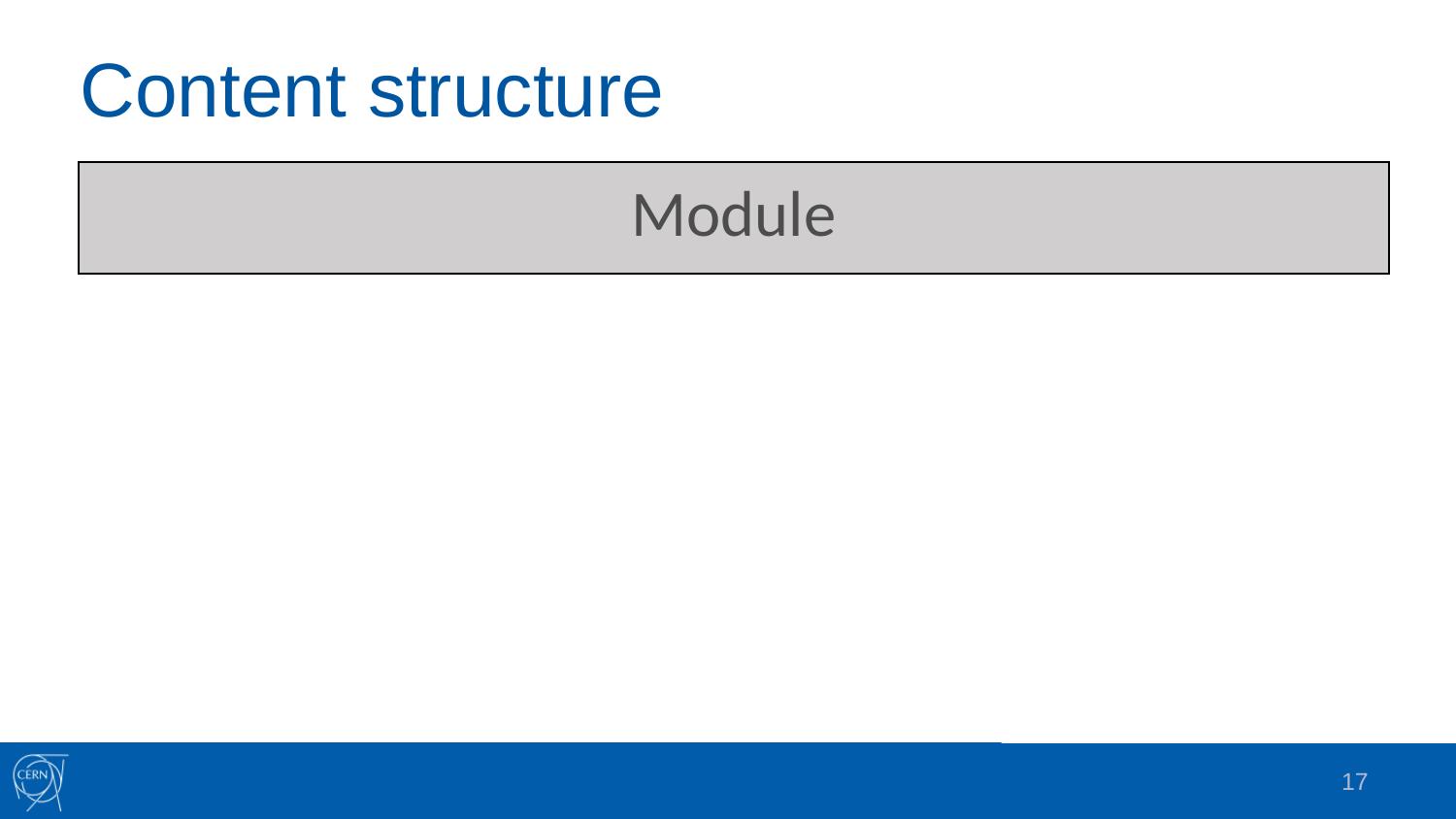

# Content structure
| Module |
| --- |
17